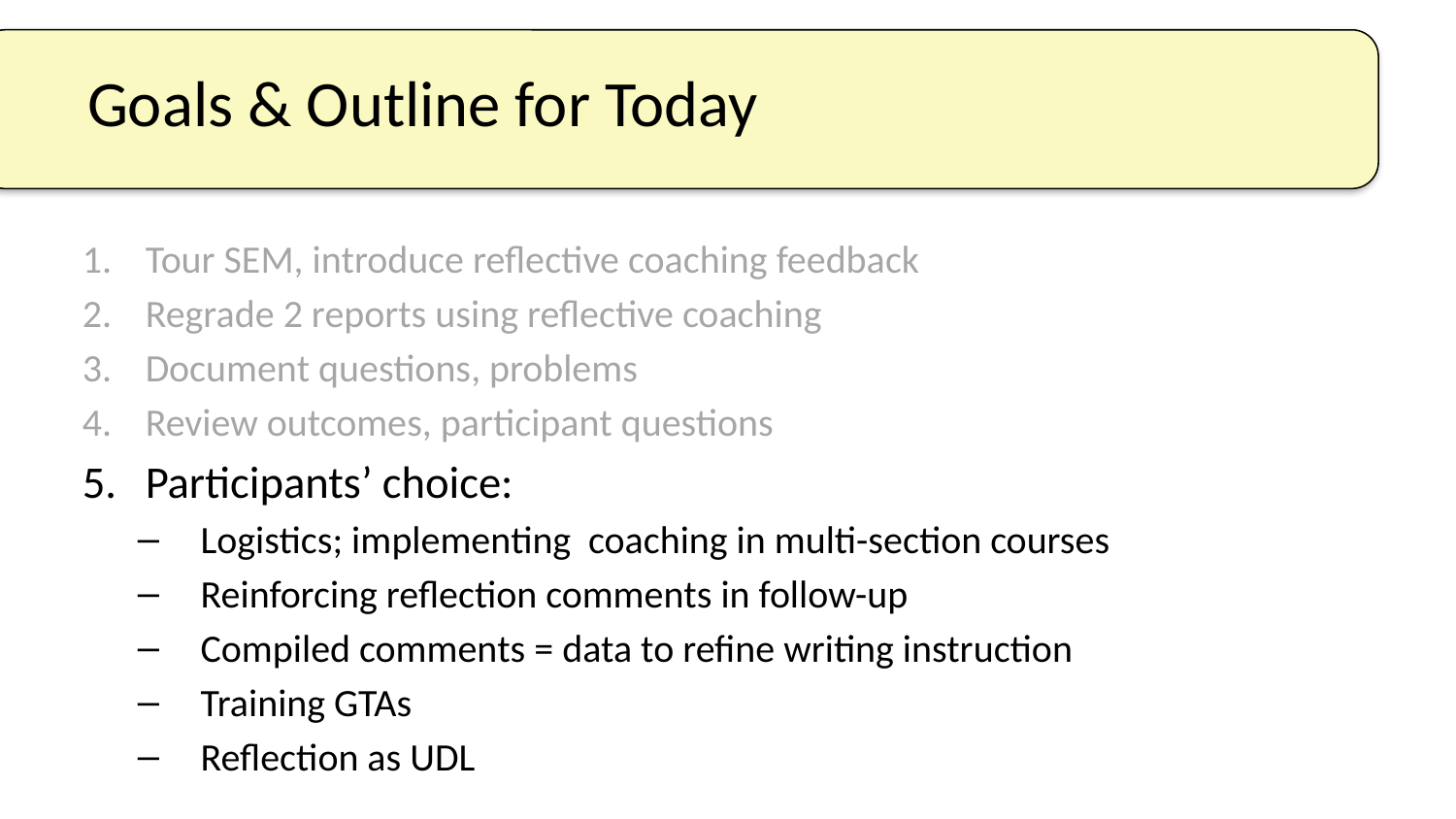

# Goals & Outline for Today
Tour SEM, introduce reflective coaching feedback
Regrade 2 reports using reflective coaching
Document questions, problems
Review outcomes, participant questions
Participants’ choice:
Logistics; implementing  coaching in multi-section courses
Reinforcing reflection comments in follow-up
Compiled comments = data to refine writing instruction
Training GTAs
Reflection as UDL